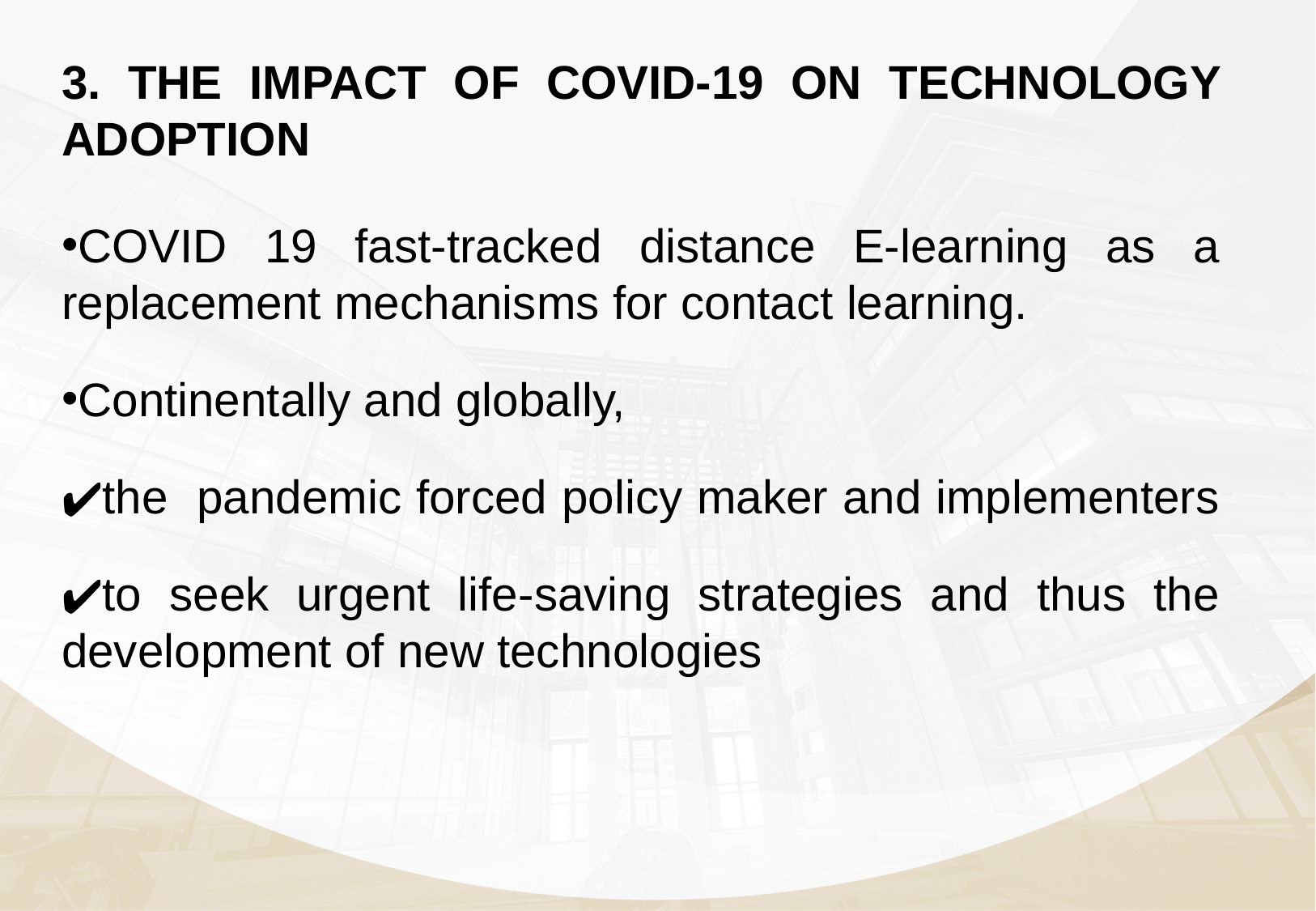

#
3. THE IMPACT OF COVID-19 ON TECHNOLOGY ADOPTION
COVID 19 fast-tracked distance E-learning as a replacement mechanisms for contact learning.
Continentally and globally,
the  pandemic forced policy maker and implementers
to seek urgent life-saving strategies and thus the development of new technologies